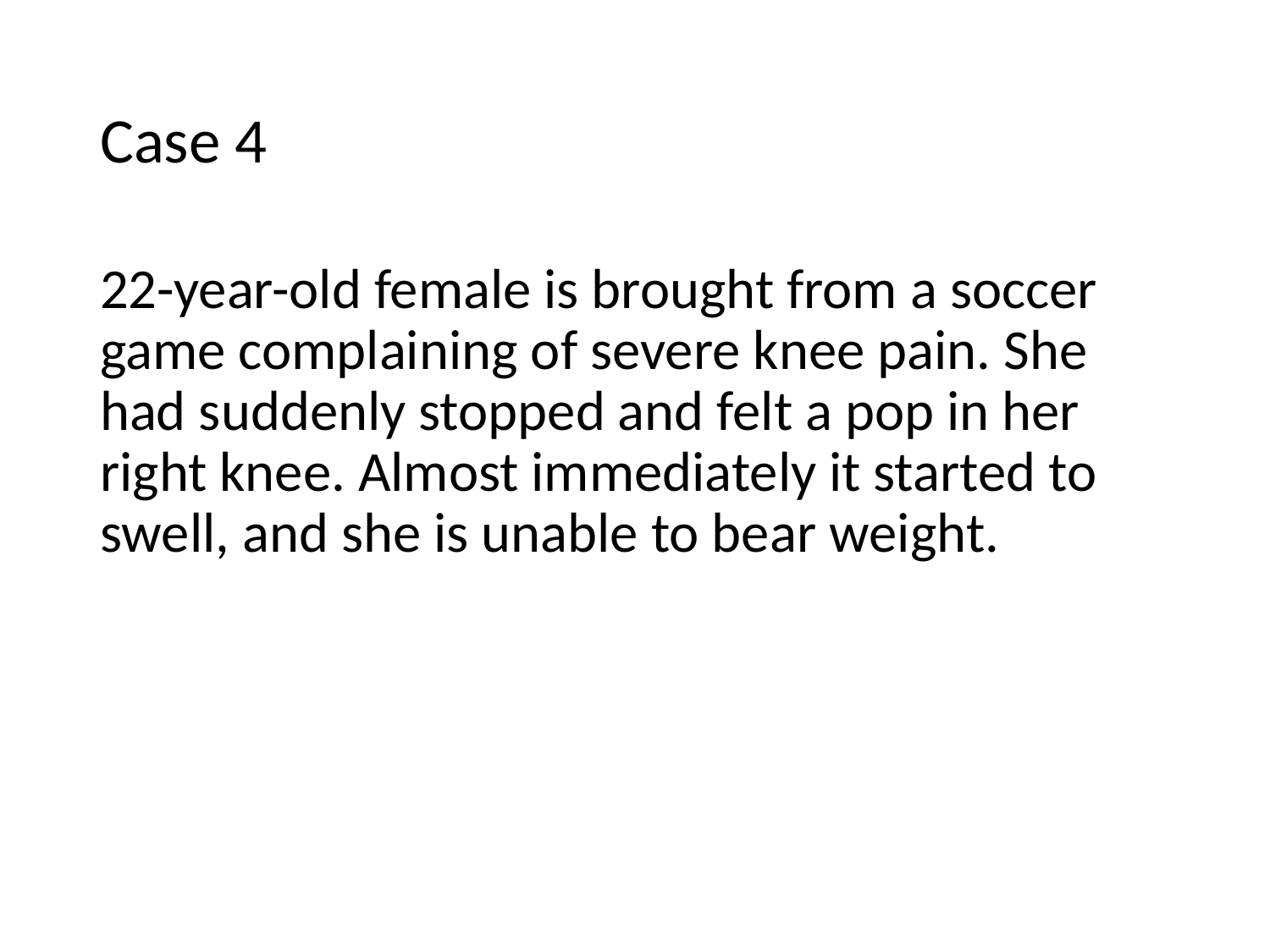

# Case 4
22-year-old female is brought from a soccer game complaining of severe knee pain. She had suddenly stopped and felt a pop in her right knee. Almost immediately it started to swell, and she is unable to bear weight.